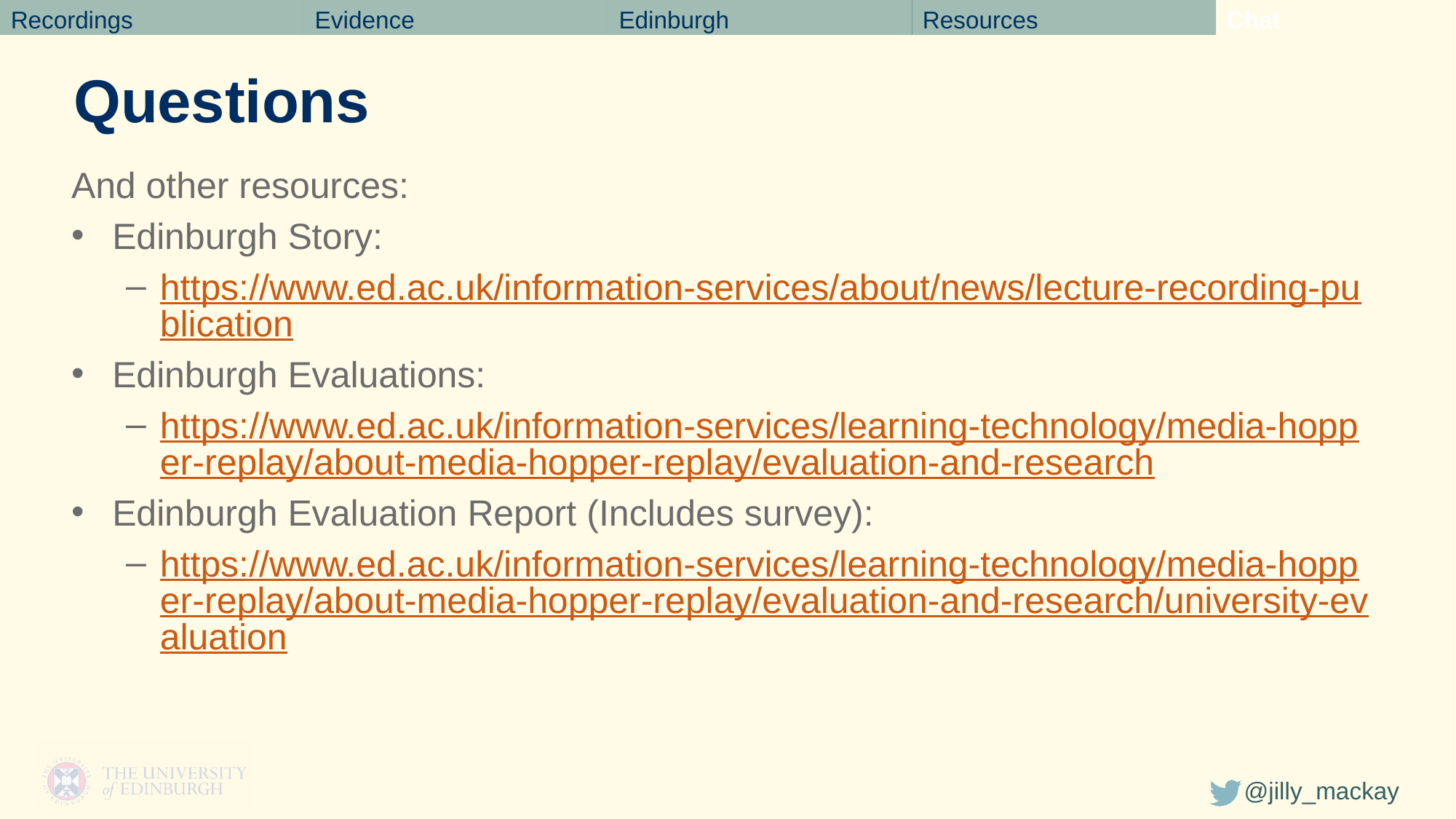

Resources
Chat
Evidence
Edinburgh
Recordings
# Questions
And other resources:
Edinburgh Story:
https://www.ed.ac.uk/information-services/about/news/lecture-recording-publication
Edinburgh Evaluations:
https://www.ed.ac.uk/information-services/learning-technology/media-hopper-replay/about-media-hopper-replay/evaluation-and-research
Edinburgh Evaluation Report (Includes survey):
https://www.ed.ac.uk/information-services/learning-technology/media-hopper-replay/about-media-hopper-replay/evaluation-and-research/university-evaluation